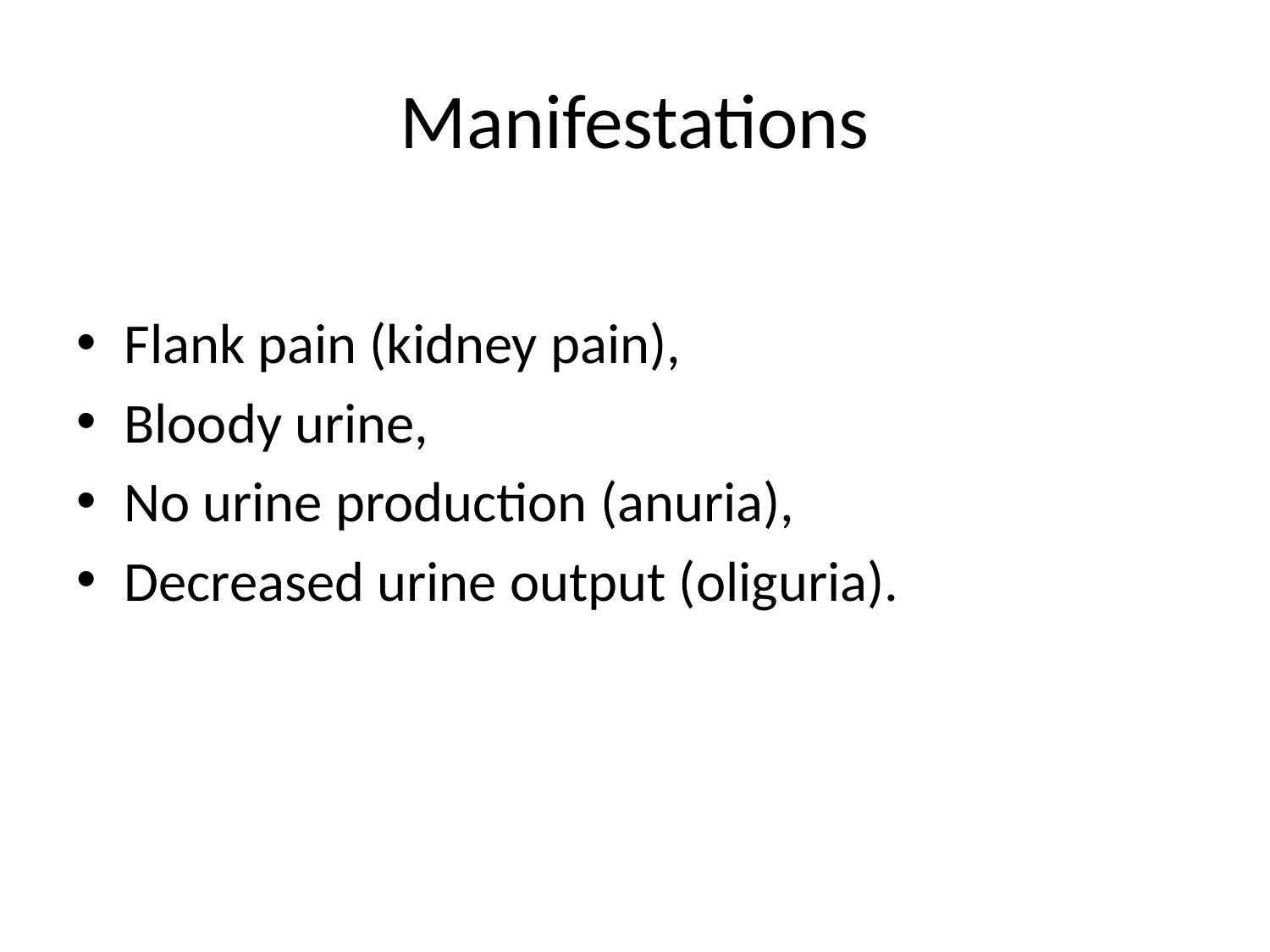

# Manifestations

Flank pain (kidney pain),
Bloody urine,
No urine production (anuria),
Decreased urine output (oliguria).